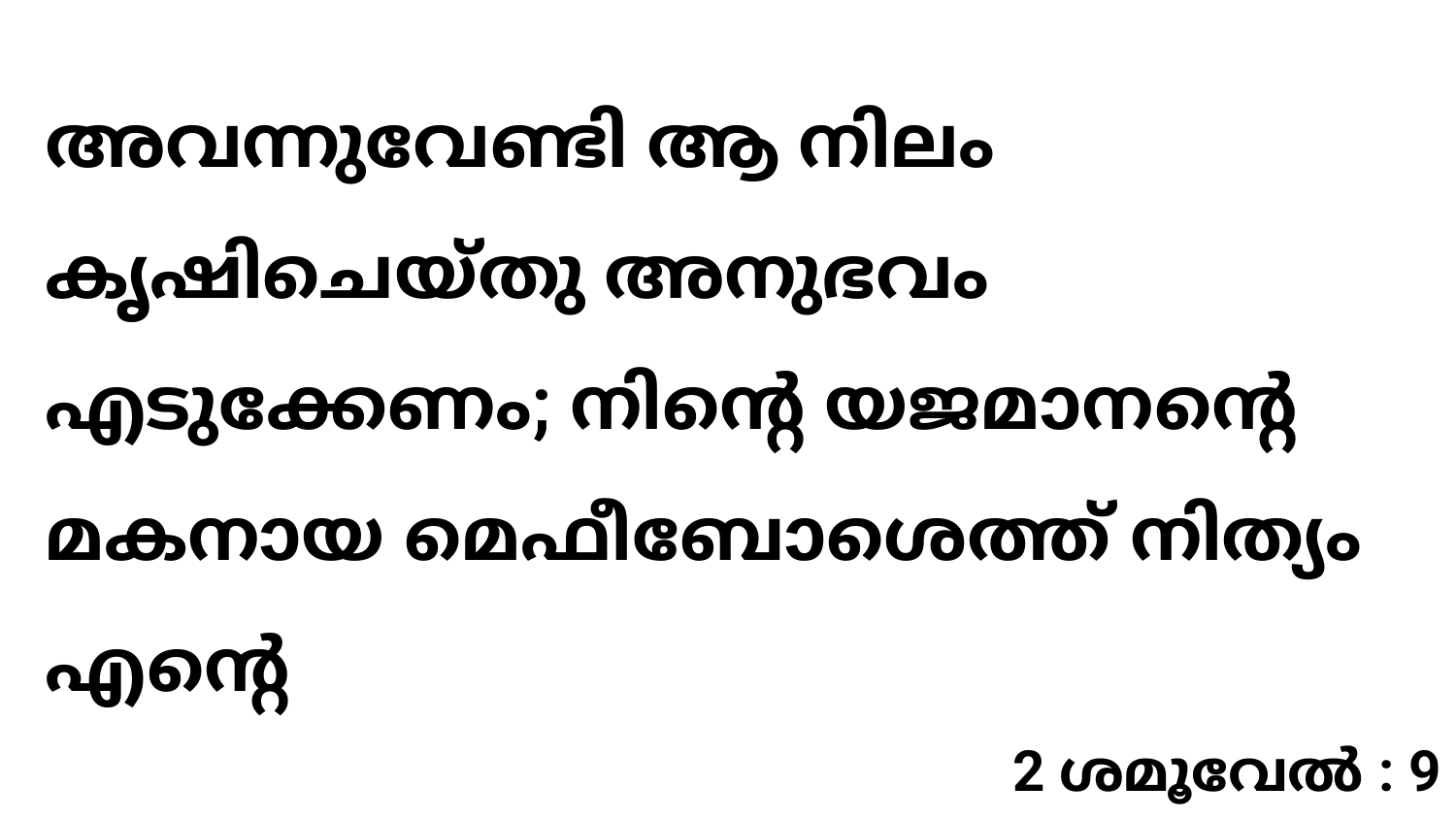

അവന്നുവേണ്ടി ആ നിലം കൃഷിചെയ്തു അനുഭവം എടുക്കേണം; നിന്റെ യജമാനന്റെ മകനായ മെഫീബോശെത്ത് നിത്യം എന്റെ
2 ശമൂവേൽ : 9